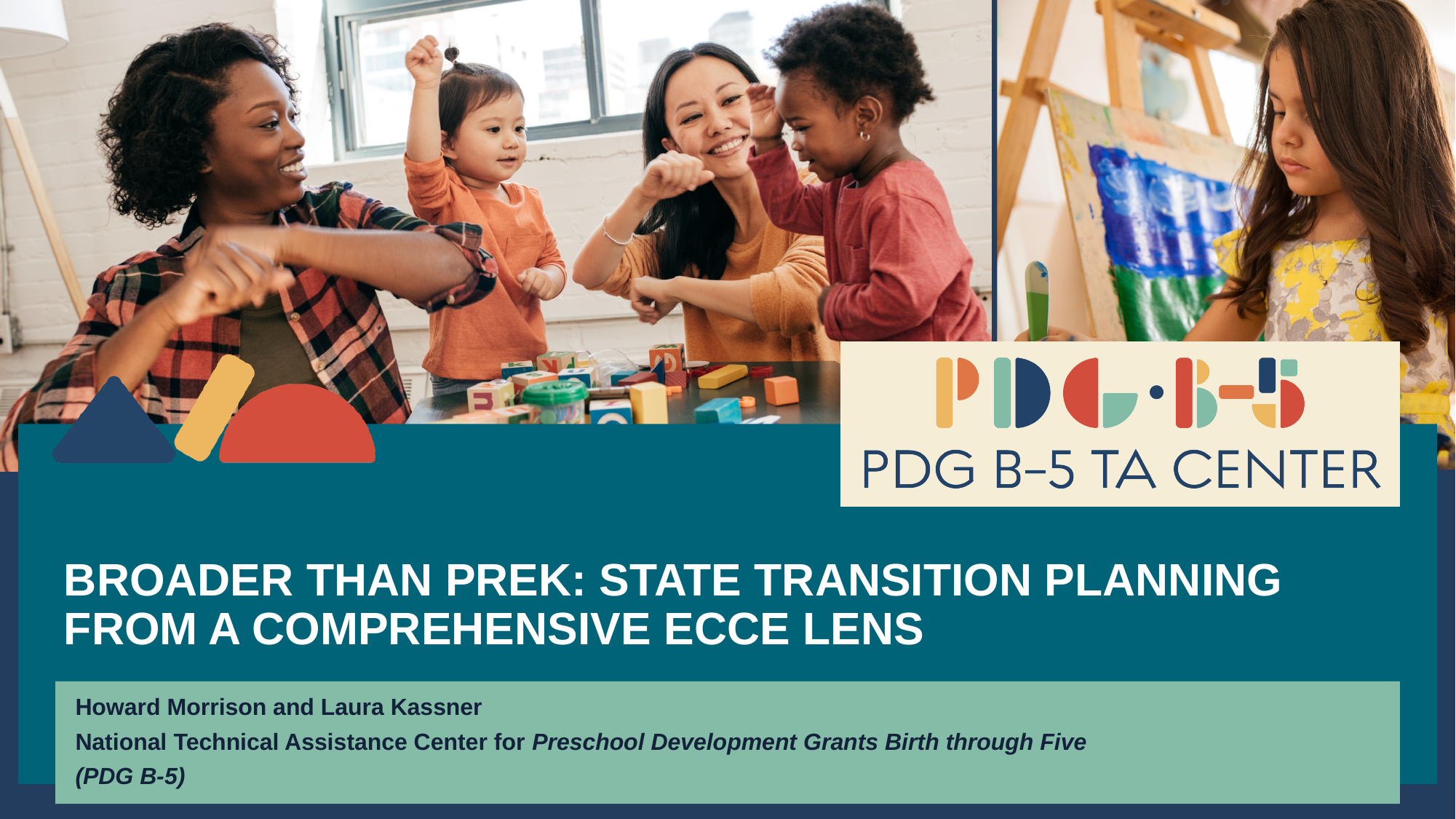

# Broader than PreK: State Transition Planning from a Comprehensive ECCE Lens
Howard Morrison and Laura Kassner
National Technical Assistance Center for Preschool Development Grants Birth through Five
(PDG B-5)